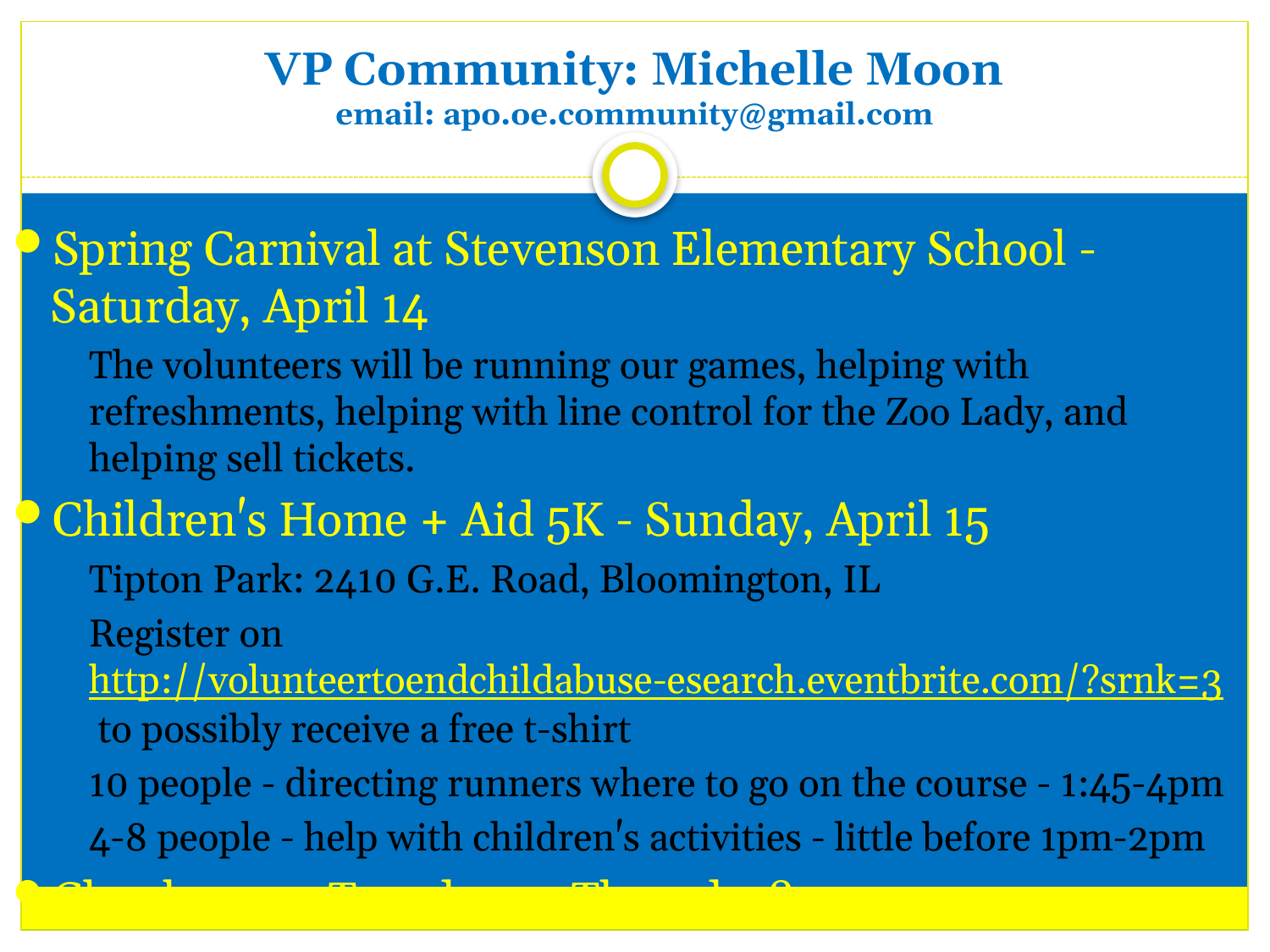

# VP Community: Michelle Moon email: apo.oe.community@gmail.com
Spring Carnival at Stevenson Elementary School - Saturday, April 14
The volunteers will be running our games, helping with refreshments, helping with line control for the Zoo Lady, and helping sell tickets.
Children's Home + Aid 5K - Sunday, April 15
Tipton Park: 2410 G.E. Road, Bloomington, IL
Register on http://volunteertoendchildabuse-esearch.eventbrite.com/?srnk=3 to possibly receive a free t-shirt
10 people - directing runners where to go on the course - 1:45-4pm
4-8 people - help with children's activities - little before 1pm-2pm
Clarehouse - Tuesday or Thursday?